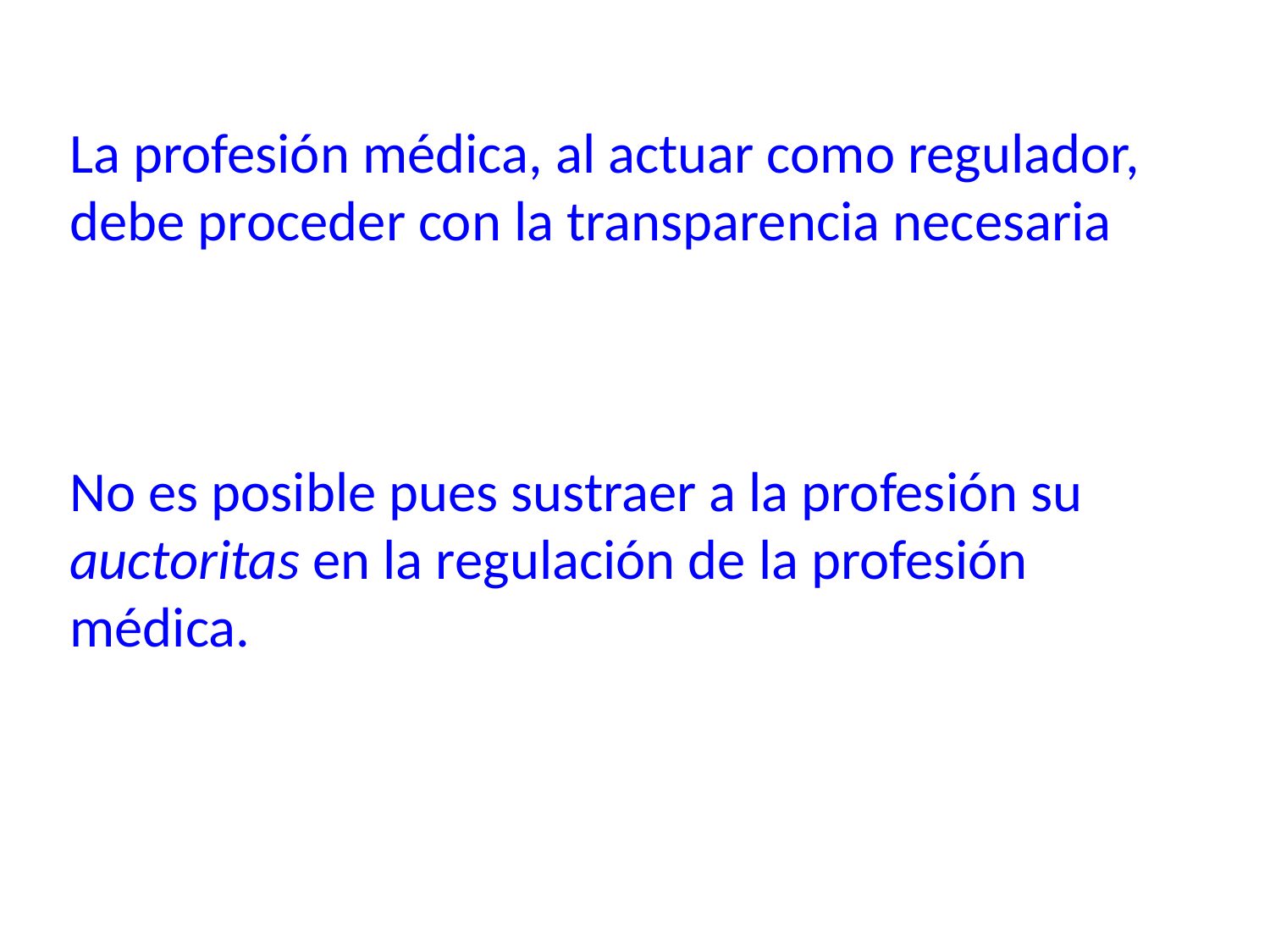

La profesión médica, al actuar como regulador, debe proceder con la transparencia necesaria

No es posible pues sustraer a la profesión su auctoritas en la regulación de la profesión médica.